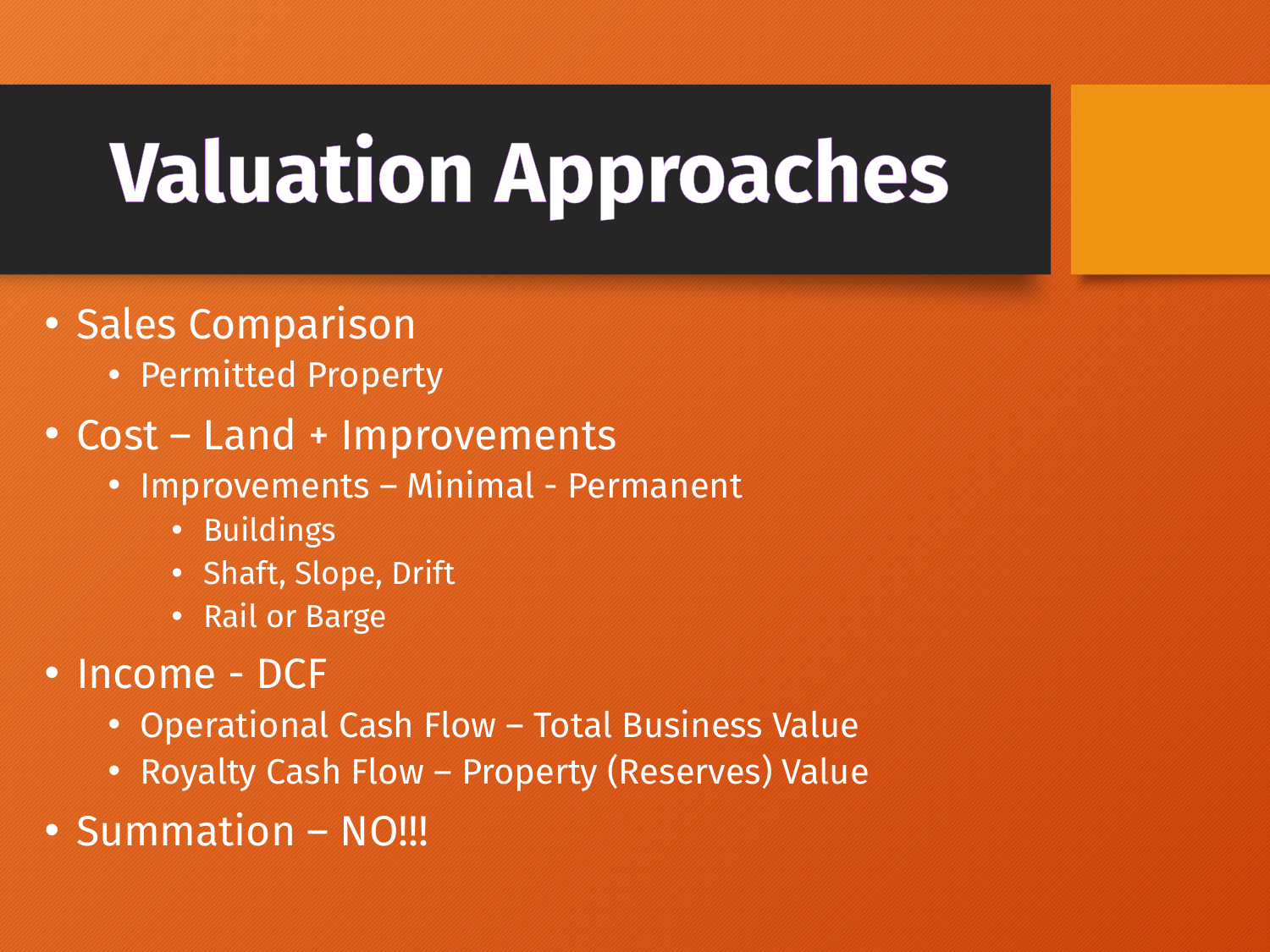

# Valuation Approaches
Sales Comparison
Permitted Property
Cost – Land + Improvements
Improvements – Minimal - Permanent
Buildings
Shaft, Slope, Drift
Rail or Barge
Income - DCF
Operational Cash Flow – Total Business Value
Royalty Cash Flow – Property (Reserves) Value
Summation – NO!!!